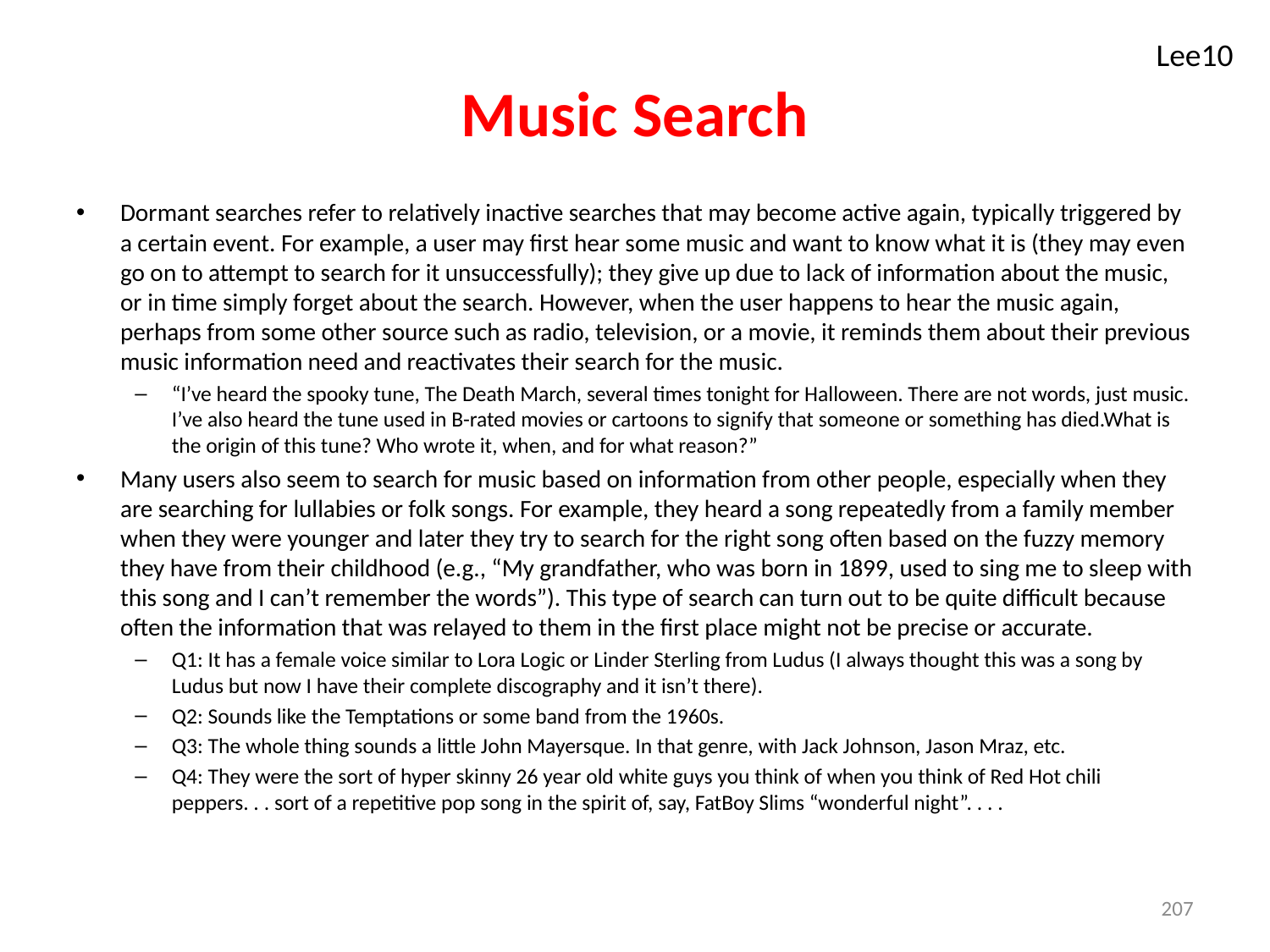

Lee10
# Music Search
Dormant searches refer to relatively inactive searches that may become active again, typically triggered by a certain event. For example, a user may first hear some music and want to know what it is (they may even go on to attempt to search for it unsuccessfully); they give up due to lack of information about the music, or in time simply forget about the search. However, when the user happens to hear the music again, perhaps from some other source such as radio, television, or a movie, it reminds them about their previous music information need and reactivates their search for the music.
“I’ve heard the spooky tune, The Death March, several times tonight for Halloween. There are not words, just music. I’ve also heard the tune used in B-rated movies or cartoons to signify that someone or something has died.What is the origin of this tune? Who wrote it, when, and for what reason?”
Many users also seem to search for music based on information from other people, especially when they are searching for lullabies or folk songs. For example, they heard a song repeatedly from a family member when they were younger and later they try to search for the right song often based on the fuzzy memory they have from their childhood (e.g., “My grandfather, who was born in 1899, used to sing me to sleep with this song and I can’t remember the words”). This type of search can turn out to be quite difficult because often the information that was relayed to them in the first place might not be precise or accurate.
Q1: It has a female voice similar to Lora Logic or Linder Sterling from Ludus (I always thought this was a song by Ludus but now I have their complete discography and it isn’t there).
Q2: Sounds like the Temptations or some band from the 1960s.
Q3: The whole thing sounds a little John Mayersque. In that genre, with Jack Johnson, Jason Mraz, etc.
Q4: They were the sort of hyper skinny 26 year old white guys you think of when you think of Red Hot chili peppers. . . sort of a repetitive pop song in the spirit of, say, FatBoy Slims “wonderful night”. . . .